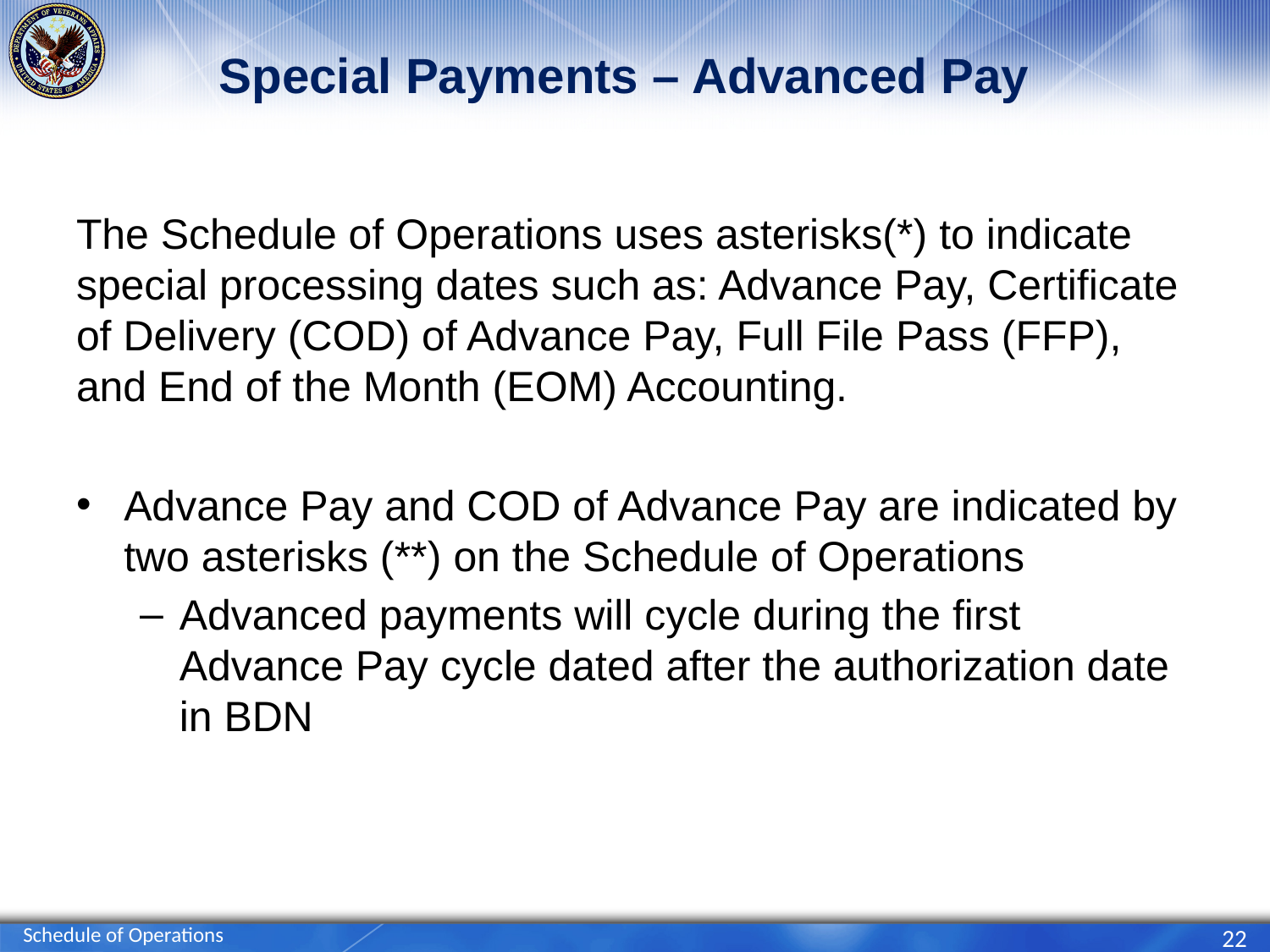

# Special Payments – Advanced Pay
The Schedule of Operations uses asterisks(*) to indicate special processing dates such as: Advance Pay, Certificate of Delivery (COD) of Advance Pay, Full File Pass (FFP), and End of the Month (EOM) Accounting.

Advance Pay and COD of Advance Pay are indicated by two asterisks (**) on the Schedule of Operations
Advanced payments will cycle during the first Advance Pay cycle dated after the authorization date in BDN

Schedule of Operations
22